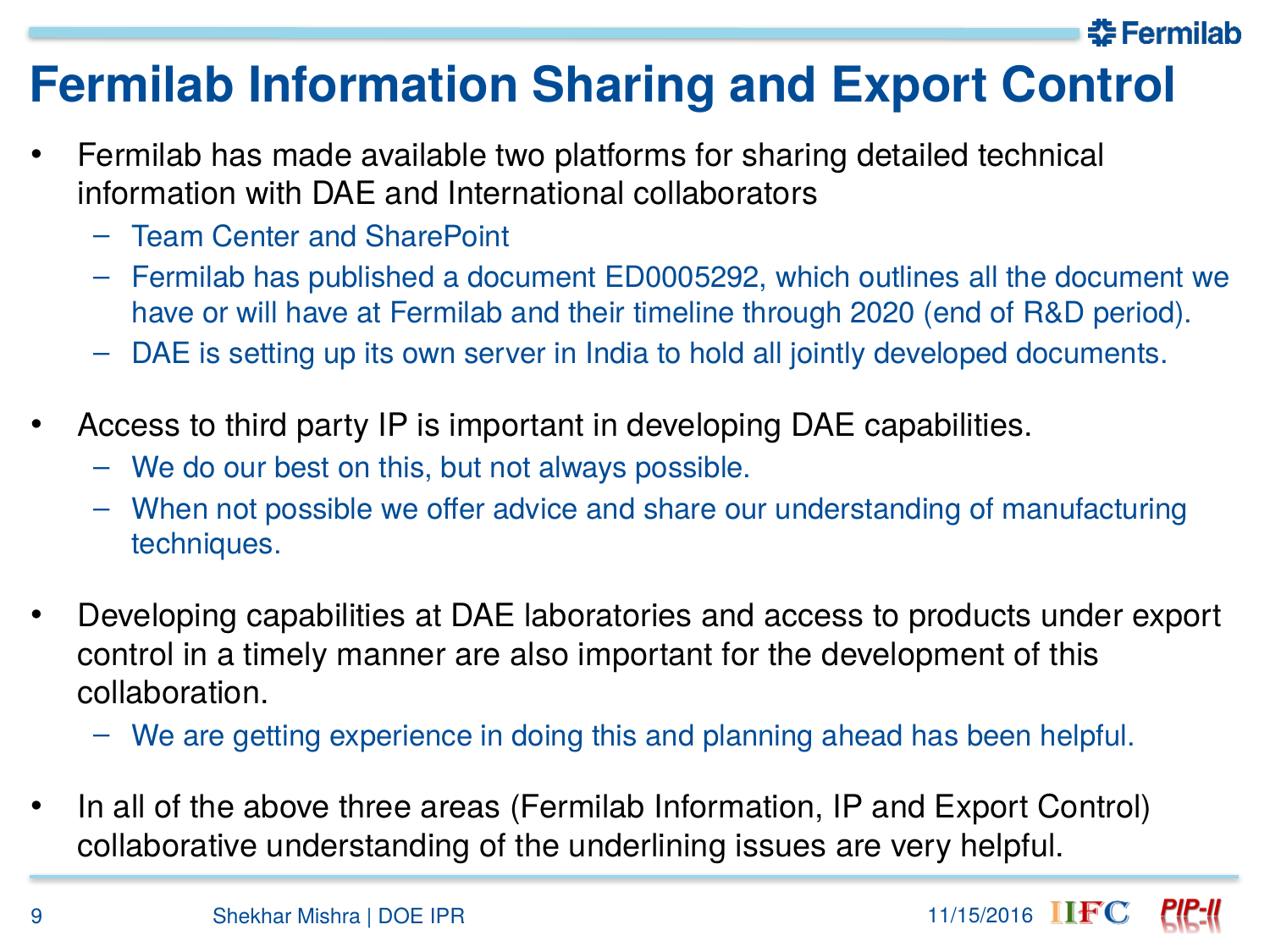

# Fermilab Information Sharing and Export Control
Fermilab has made available two platforms for sharing detailed technical information with DAE and International collaborators
Team Center and SharePoint
Fermilab has published a document ED0005292, which outlines all the document we have or will have at Fermilab and their timeline through 2020 (end of R&D period).
DAE is setting up its own server in India to hold all jointly developed documents.

Access to third party IP is important in developing DAE capabilities.
We do our best on this, but not always possible.
When not possible we offer advice and share our understanding of manufacturing techniques.

Developing capabilities at DAE laboratories and access to products under export control in a timely manner are also important for the development of this collaboration.
We are getting experience in doing this and planning ahead has been helpful.

In all of the above three areas (Fermilab Information, IP and Export Control) collaborative understanding of the underlining issues are very helpful.
11/15/2016
9
Shekhar Mishra | DOE IPR